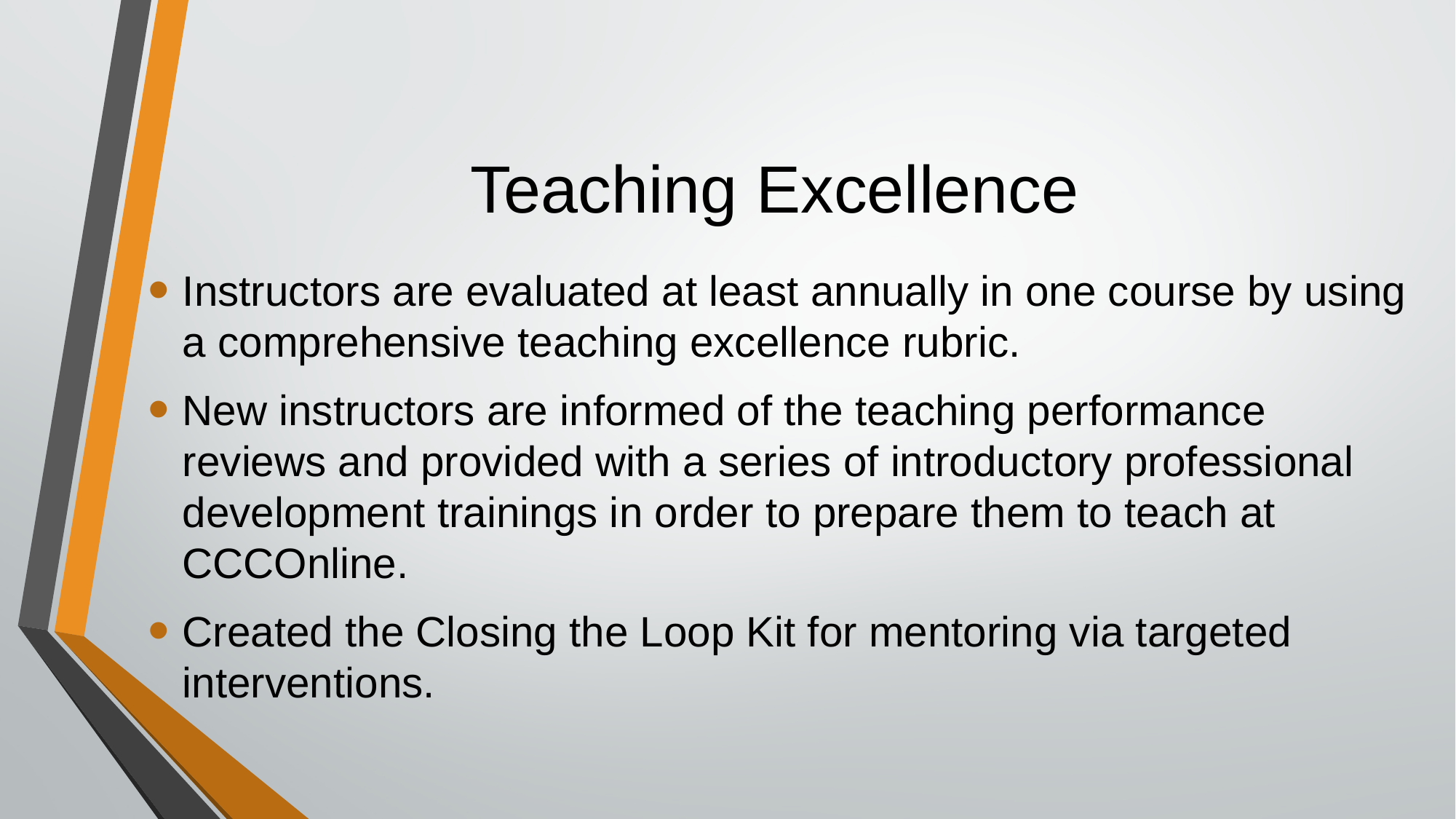

# Teaching Excellence
Instructors are evaluated at least annually in one course by using a comprehensive teaching excellence rubric.
New instructors are informed of the teaching performance reviews and provided with a series of introductory professional development trainings in order to prepare them to teach at CCCOnline.
Created the Closing the Loop Kit for mentoring via targeted interventions.